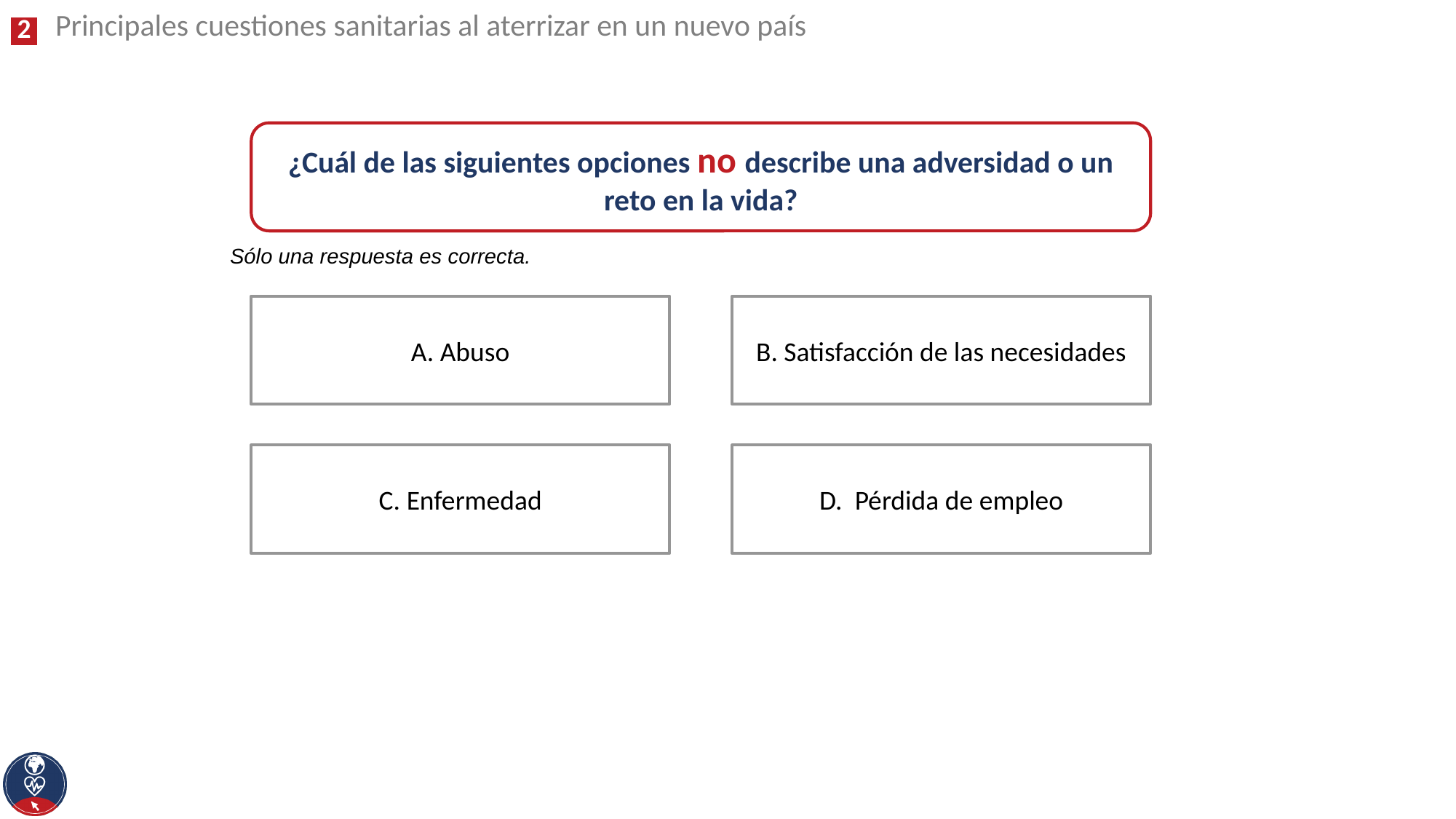

Principales cuestiones sanitarias al aterrizar en un nuevo país
¿Cuál de las siguientes opciones no describe una adversidad o un reto en la vida?
Sólo una respuesta es correcta.
B. Satisfacción de las necesidades
A. Abuso
D.  Pérdida de empleo
C. Enfermedad